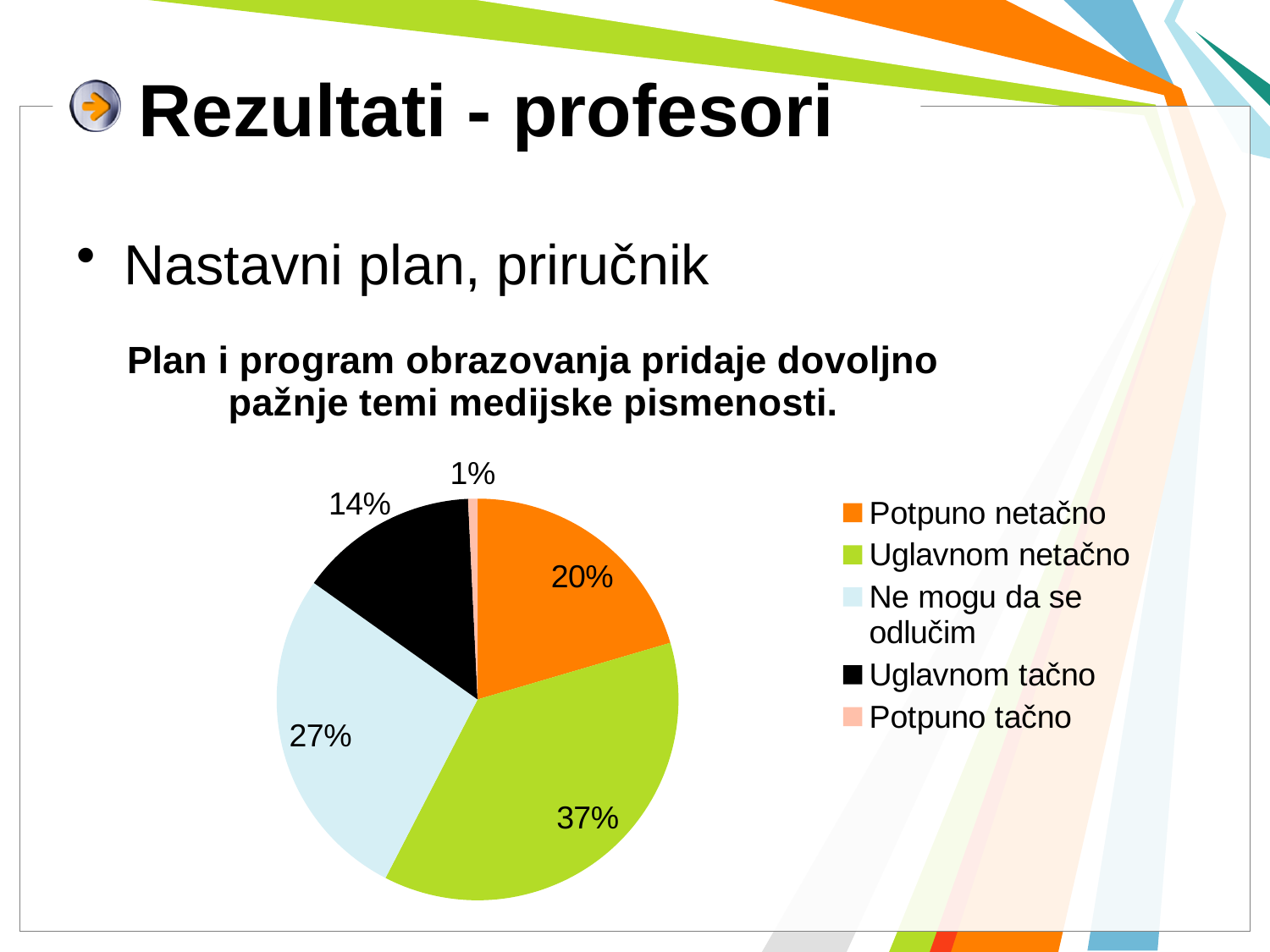

# Rezultati - profesori
Nastavni plan, priručnik

### Chart:

| Category | Plan i program obrazovanja pridaje dovoljno pažnje temi medijske pismenosti. |
|---|---|
| Potpuno netačno | 27.0 |
| Uglavnom netačno | 49.0 |
| Ne mogu da se odlučim | 36.0 |
| Uglavnom tačno | 19.0 |
| Potpuno tačno | 1.0 |